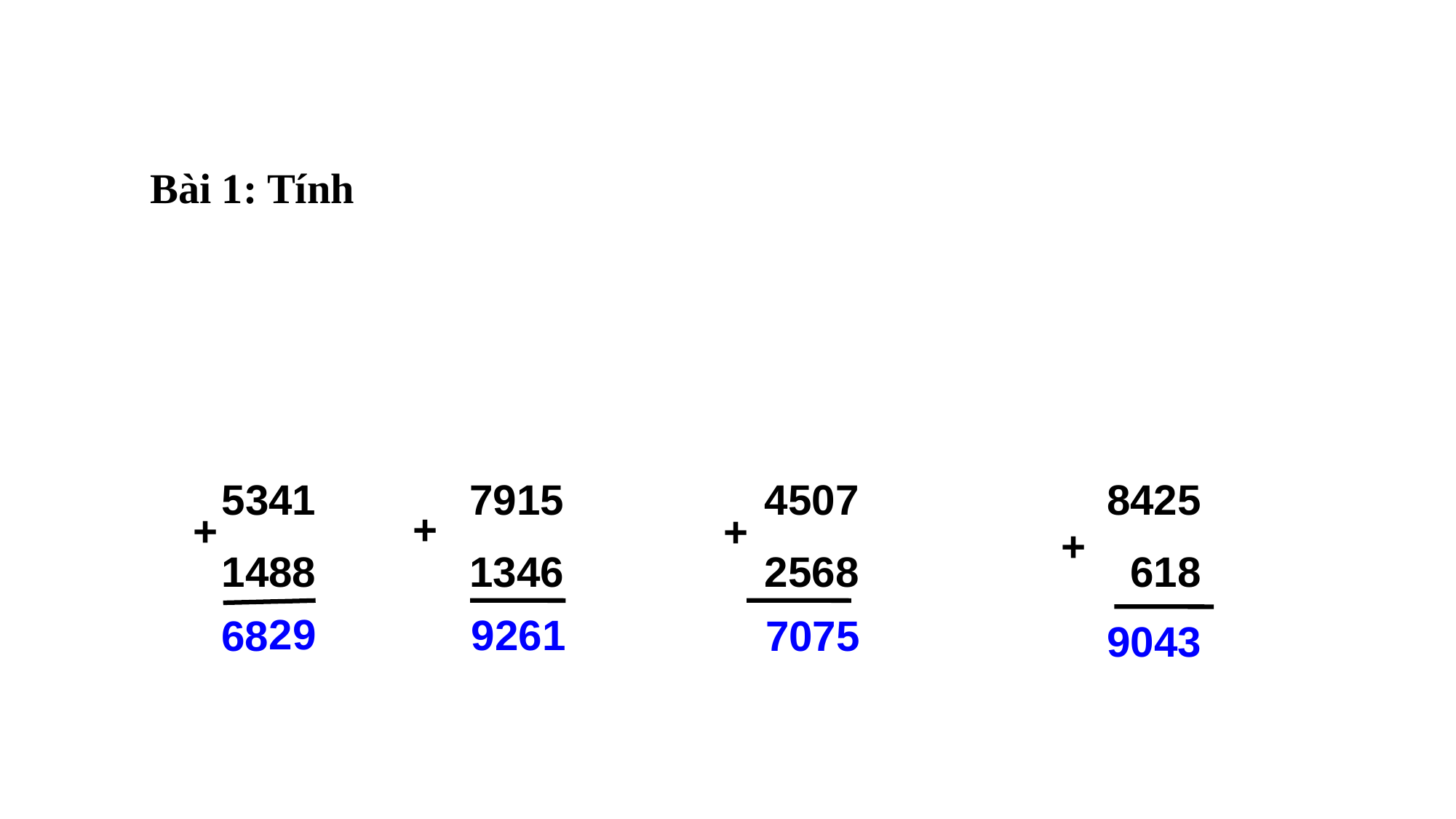

Bài 1: Tính
5341             7915                 4507                     8425
1488             1346                 2568                       618

+
+
+
+

2
9
9261
8
6
7075

9043